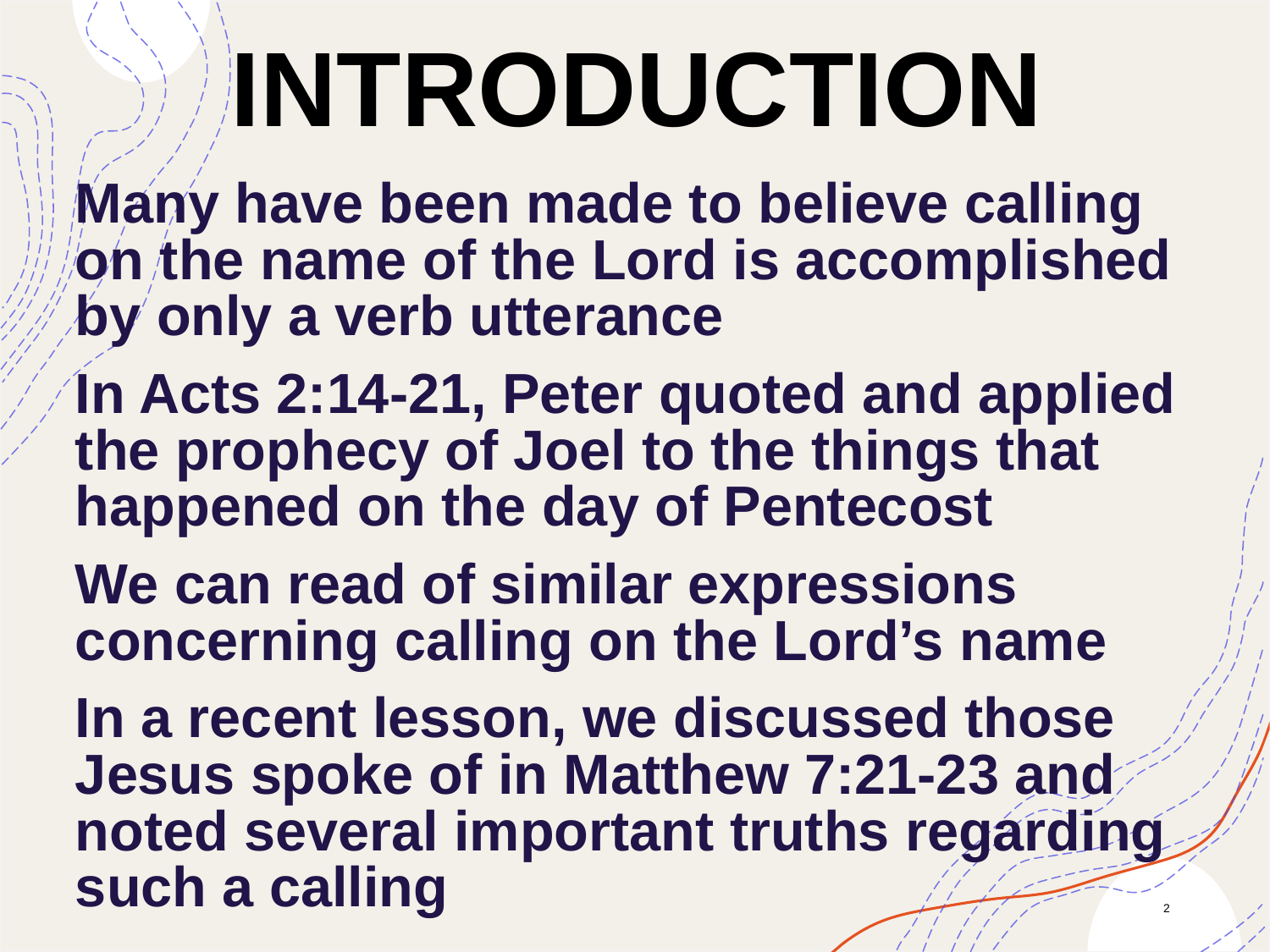

introduction
Many have been made to believe calling on the name of the Lord is accomplished by only a verb utterance
In Acts 2:14-21, Peter quoted and applied the prophecy of Joel to the things that happened on the day of Pentecost
We can read of similar expressions concerning calling on the Lord’s name
In a recent lesson, we discussed those Jesus spoke of in Matthew 7:21-23 and noted several important truths regarding such a calling

2